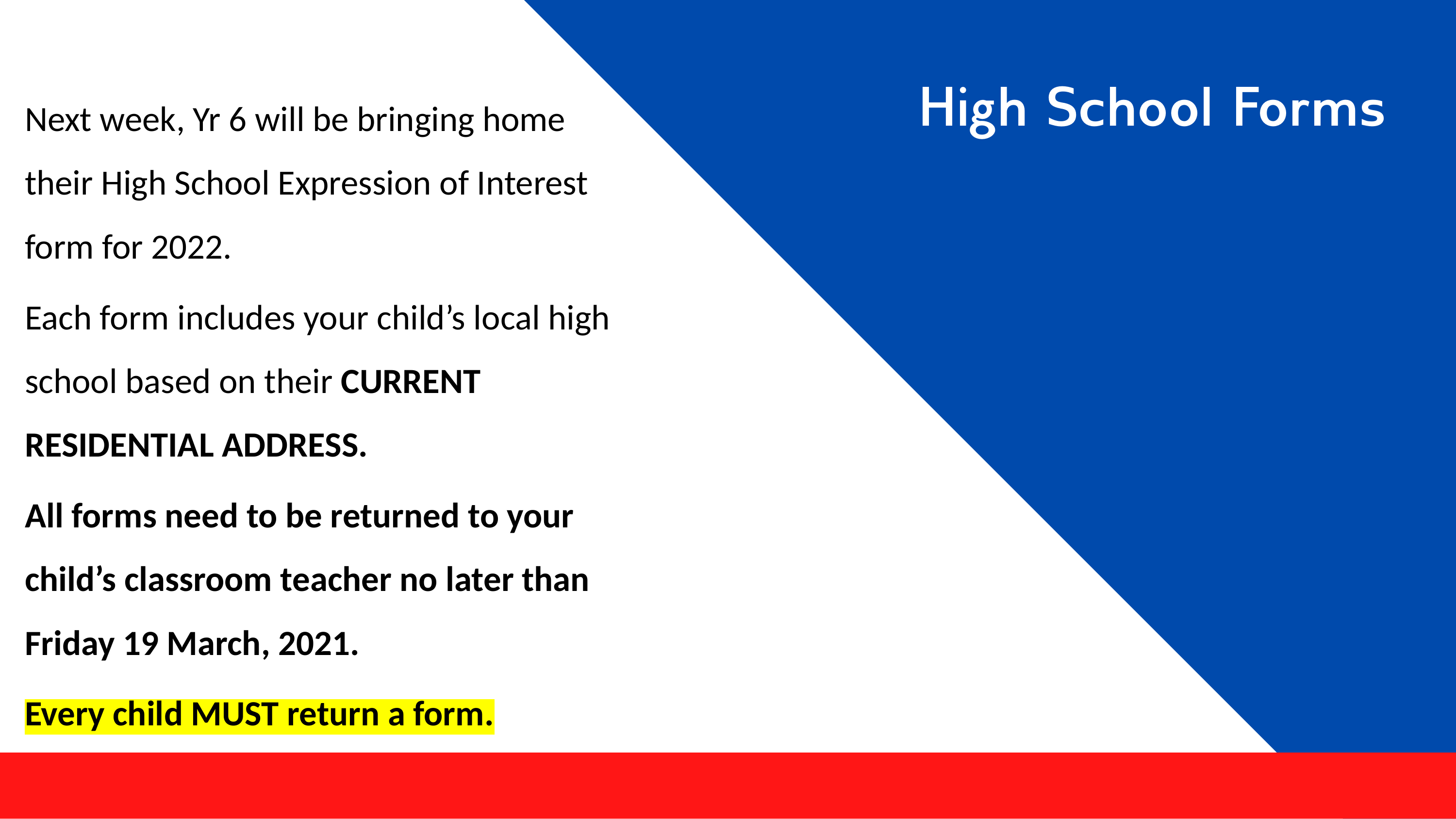

# High School Forms
Next week, Yr 6 will be bringing home their High School Expression of Interest form for 2022.
Each form includes your child’s local high school based on their CURRENT RESIDENTIAL ADDRESS.
All forms need to be returned to your child’s classroom teacher no later than Friday 19 March, 2021.
Every child MUST return a form.